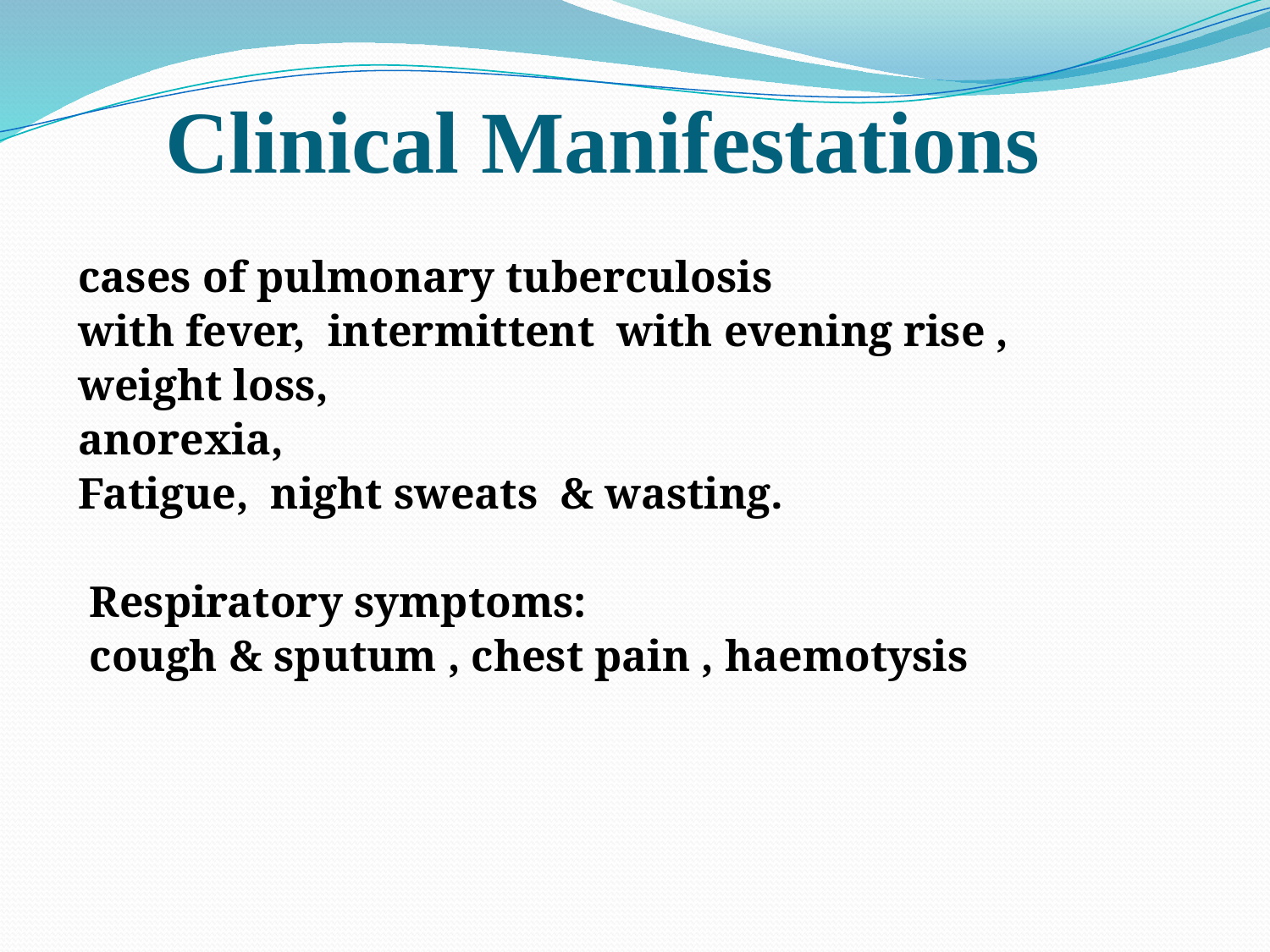

# Clinical Manifestations

      cases of pulmonary tuberculosis
      with fever,  intermittent  with evening rise ,
      weight loss,
      anorexia,
      Fatigue,  night sweats  & wasting.

       Respiratory symptoms:
       cough & sputum , chest pain , haemotysis